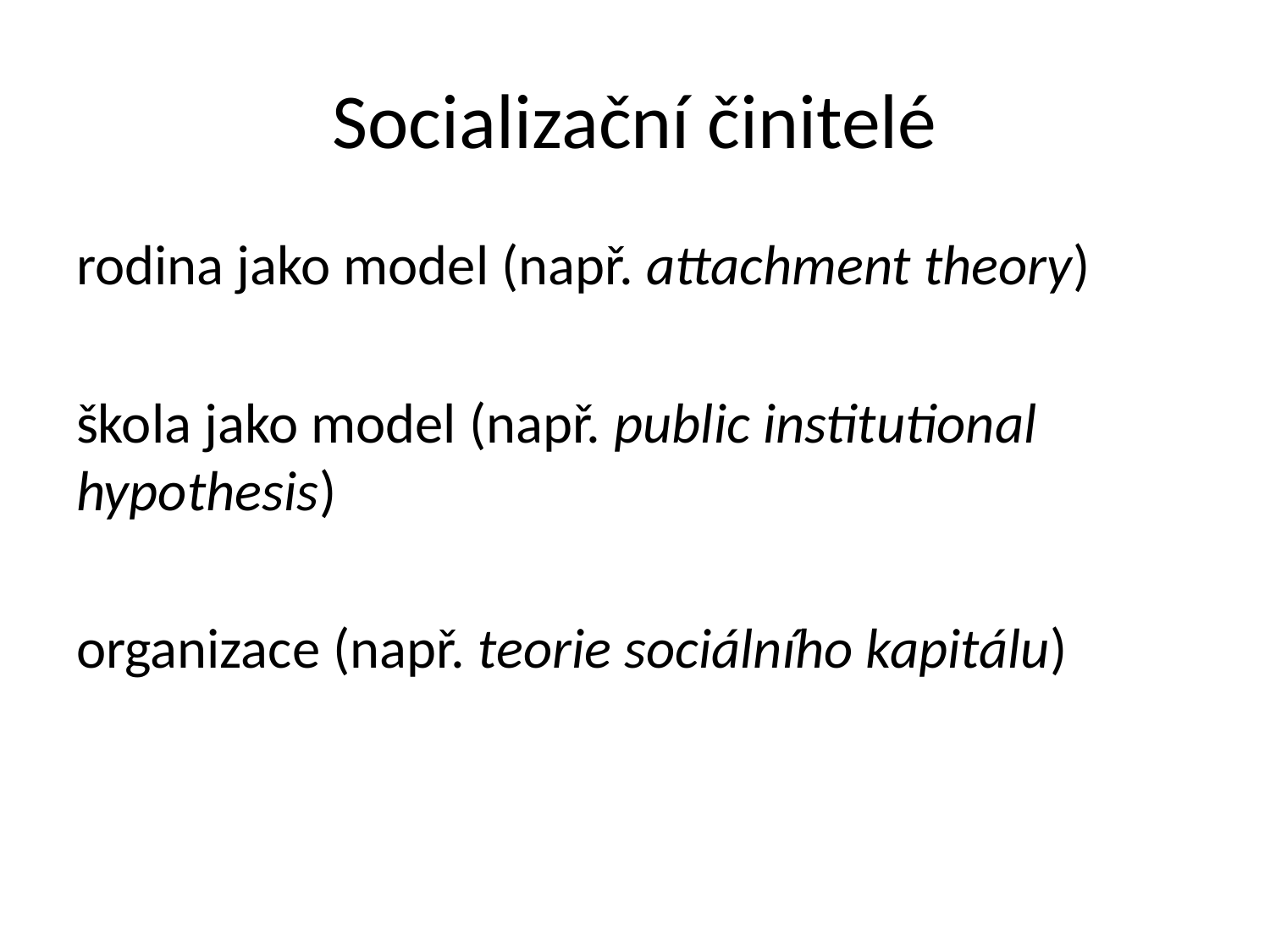

# Socializační činitelé
rodina jako model (např. attachment theory)

škola jako model (např. public institutional hypothesis)

organizace (např. teorie sociálního kapitálu)